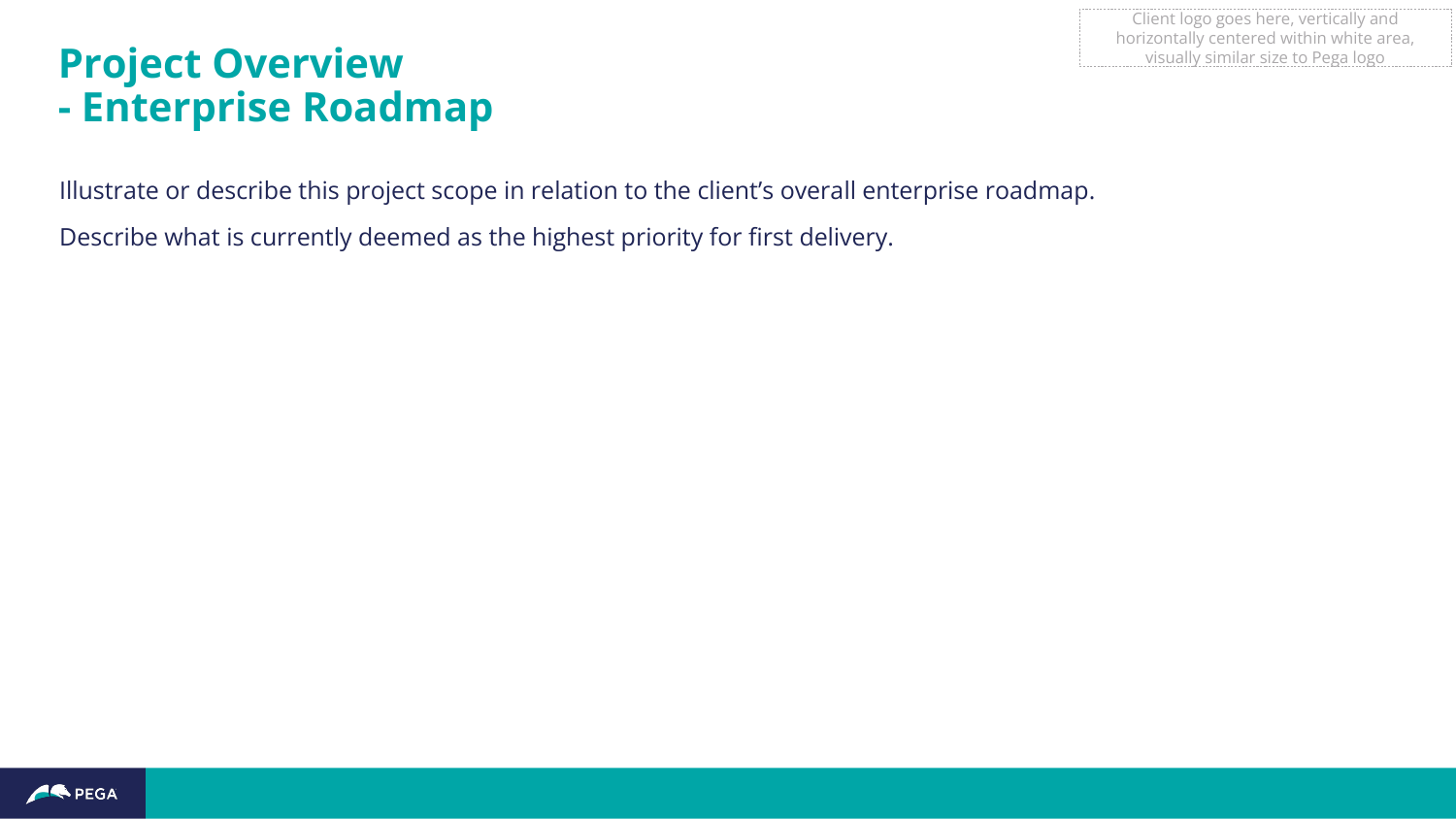

Client logo goes here, vertically and horizontally centered within white area, visually similar size to Pega logo
# Project Overview - Enterprise Roadmap
Illustrate or describe this project scope in relation to the client’s overall enterprise roadmap.
Describe what is currently deemed as the highest priority for first delivery.